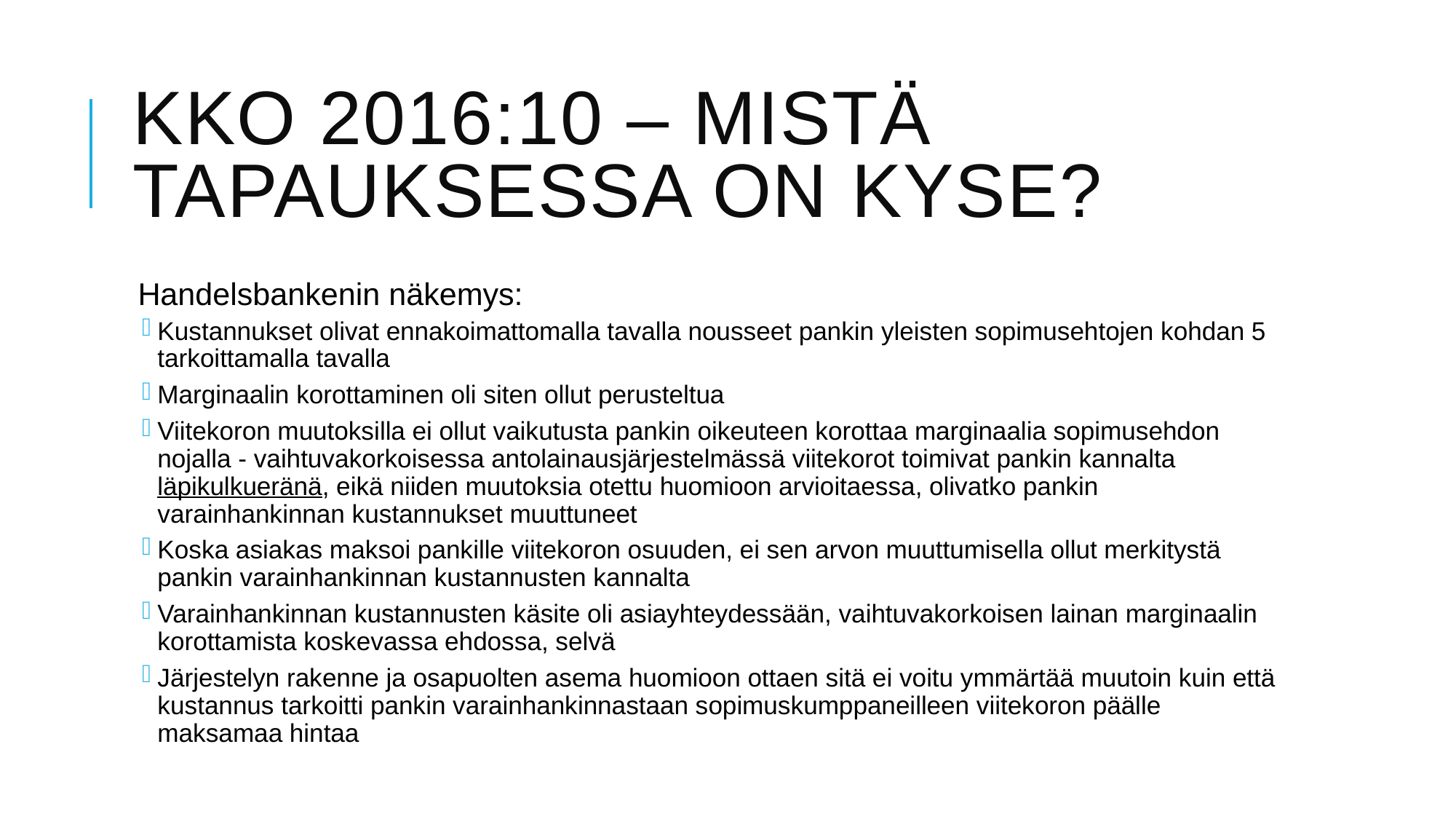

# KKO 2016:10 – Mistä tapauksessa on kyse?
Handelsbankenin näkemys:
Kustannukset olivat ennakoimattomalla tavalla nousseet pankin yleisten sopimusehtojen kohdan 5 tarkoittamalla tavalla
Marginaalin korottaminen oli siten ollut perusteltua
Viitekoron muutoksilla ei ollut vaikutusta pankin oikeuteen korottaa marginaalia sopimusehdon nojalla - vaihtuvakorkoisessa antolainausjärjestelmässä viitekorot toimivat pankin kannalta läpikulkueränä, eikä niiden muutoksia otettu huomioon arvioitaessa, olivatko pankin varainhankinnan kustannukset muuttuneet
Koska asiakas maksoi pankille viitekoron osuuden, ei sen arvon muuttumisella ollut merkitystä pankin varainhankinnan kustannusten kannalta
Varainhankinnan kustannusten käsite oli asiayhteydessään, vaihtuvakorkoisen lainan marginaalin korottamista koskevassa ehdossa, selvä
Järjestelyn rakenne ja osapuolten asema huomioon ottaen sitä ei voitu ymmärtää muutoin kuin että kustannus tarkoitti pankin varainhankinnastaan sopimuskumppaneilleen viitekoron päälle maksamaa hintaa